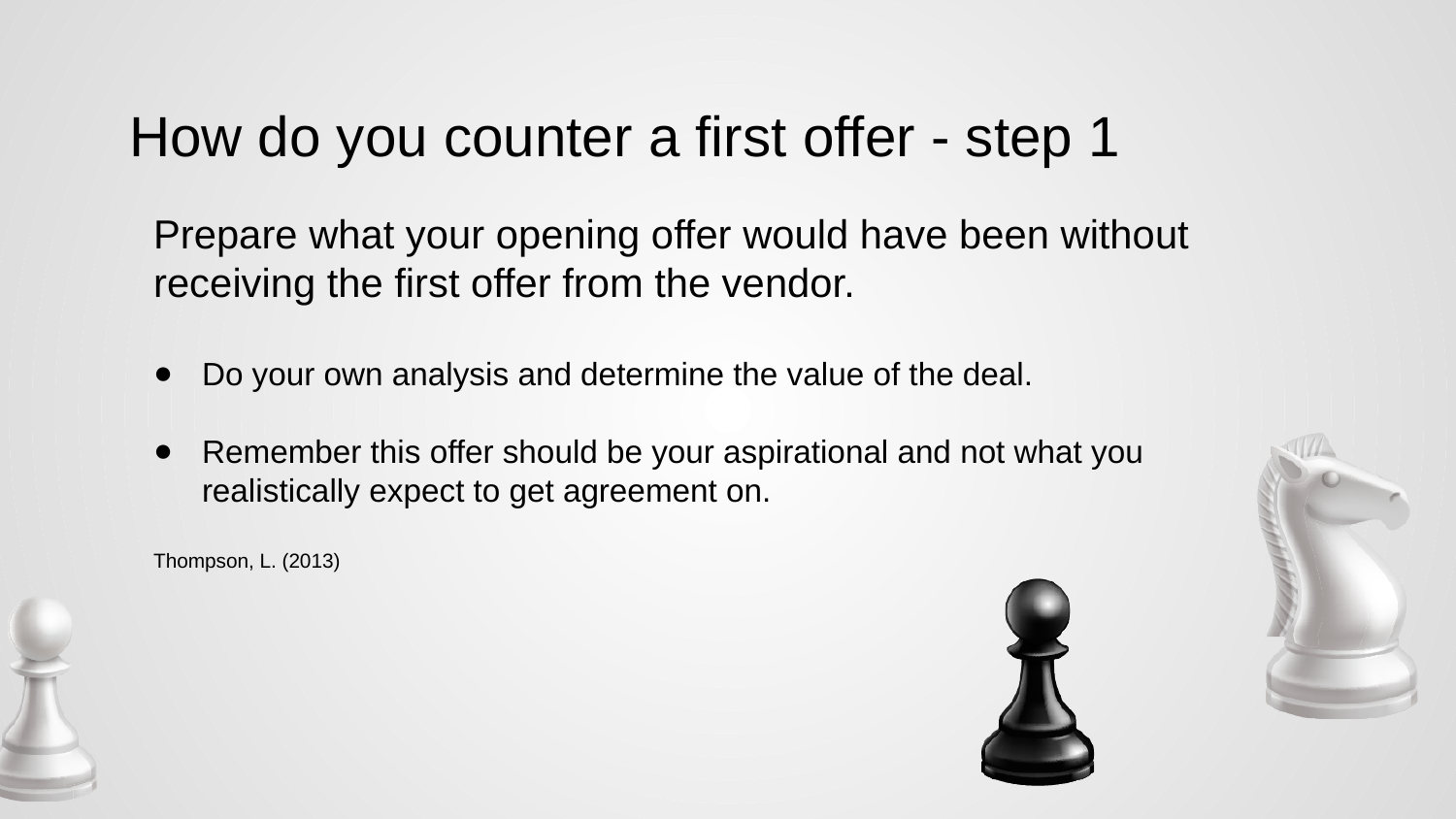

# How do you counter a first offer - step 1
Prepare what your opening offer would have been without receiving the first offer from the vendor.

Do your own analysis and determine the value of the deal.

Remember this offer should be your aspirational and not what you
realistically expect to get agreement on.

Thompson, L. (2013)